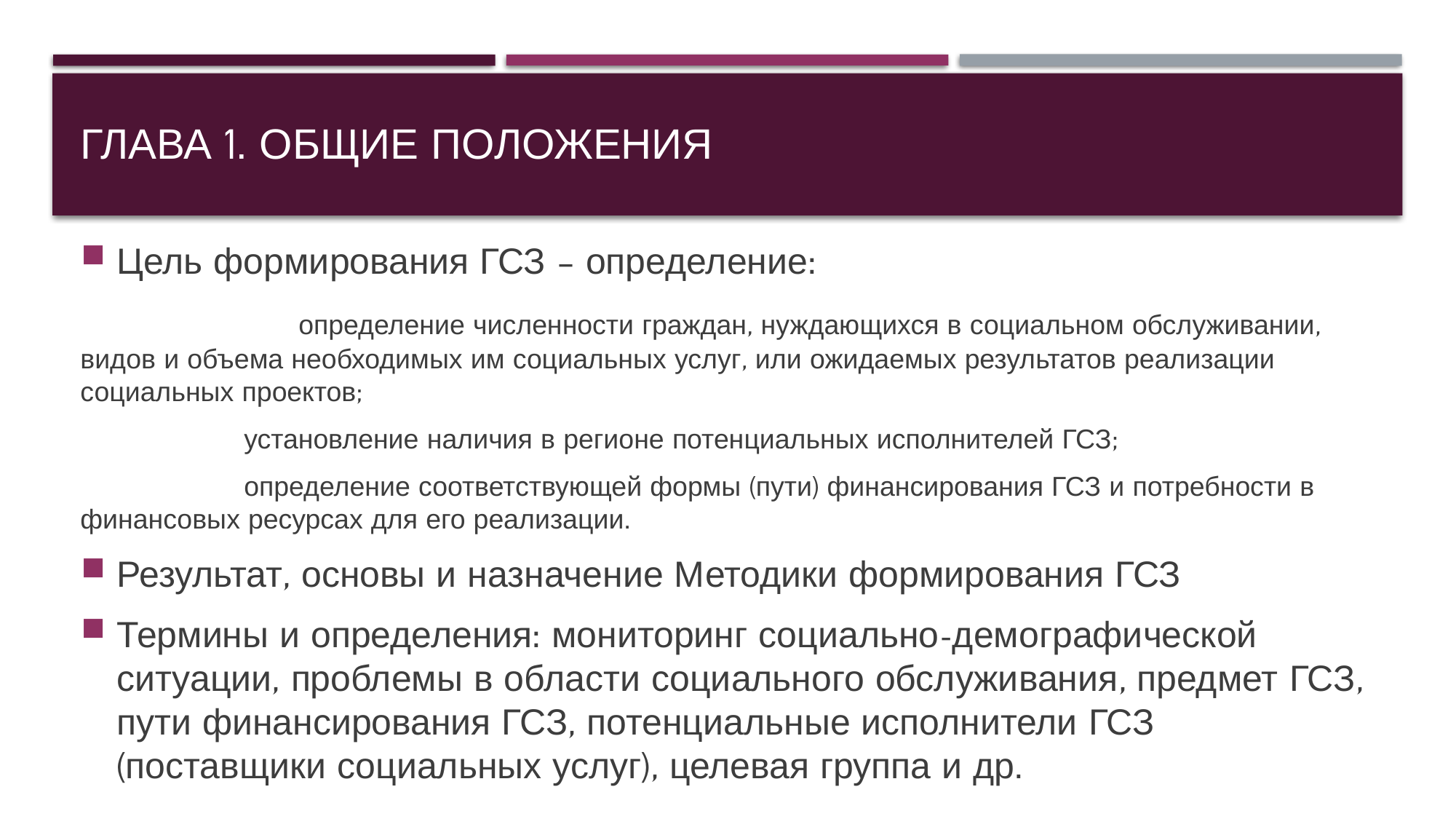

# ГЛАВА 1. ОБЩИЕ ПОЛОЖЕНИЯ
Цель формирования ГСЗ – определение:
		определение численности граждан, нуждающихся в социальном обслуживании, видов и объема необходимых им социальных услуг, или ожидаемых результатов реализации социальных проектов;
                    установление наличия в регионе потенциальных исполнителей ГСЗ;
                    определение соответствующей формы (пути) финансирования ГСЗ и потребности в финансовых ресурсах для его реализации.
Результат, основы и назначение Методики формирования ГСЗ
Термины и определения: мониторинг социально-демографической ситуации, проблемы в области социального обслуживания, предмет ГСЗ, пути финансирования ГСЗ, потенциальные исполнители ГСЗ (поставщики социальных услуг), целевая группа и др.